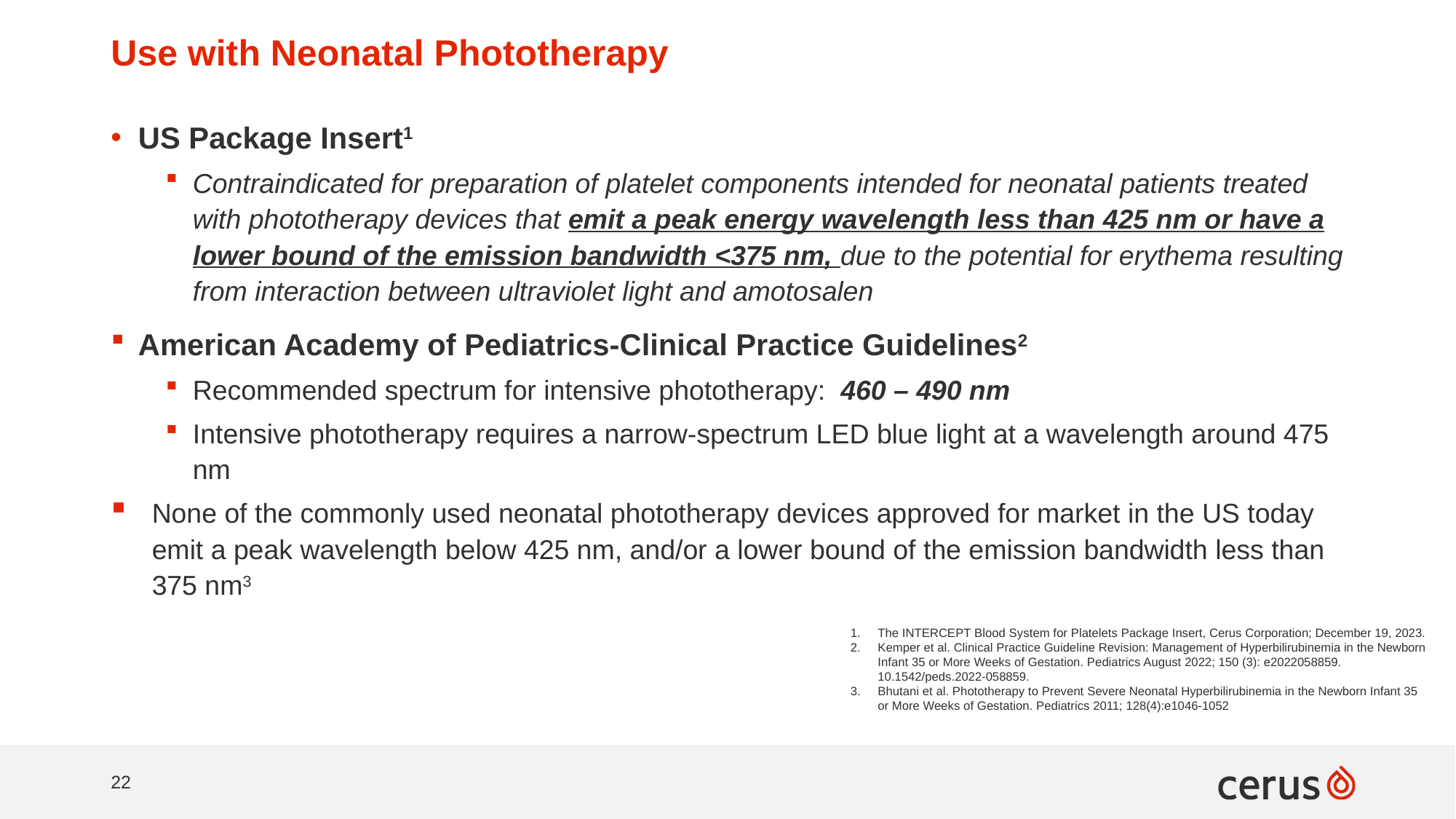

# Use with Neonatal Phototherapy
US Package Insert1
Contraindicated for preparation of platelet components intended for neonatal patients treated with phototherapy devices that emit a peak energy wavelength less than 425 nm or have a lower bound of the emission bandwidth <375 nm, due to the potential for erythema resulting from interaction between ultraviolet light and amotosalen
American Academy of Pediatrics-Clinical Practice Guidelines2
Recommended spectrum for intensive phototherapy:  460 – 490 nm
Intensive phototherapy requires a narrow-spectrum LED blue light at a wavelength around 475 nm
None of the commonly used neonatal phototherapy devices approved for market in the US today emit a peak wavelength below 425 nm, and/or a lower bound of the emission bandwidth less than 375 nm3

The INTERCEPT Blood System for Platelets Package Insert, Cerus Corporation; December 19, 2023.
Kemper et al. Clinical Practice Guideline Revision: Management of Hyperbilirubinemia in the Newborn Infant 35 or More Weeks of Gestation. Pediatrics August 2022; 150 (3): e2022058859. 10.1542/peds.2022-058859.
Bhutani et al. Phototherapy to Prevent Severe Neonatal Hyperbilirubinemia in the Newborn Infant 35 or More Weeks of Gestation. Pediatrics 2011; 128(4):e1046-1052
22